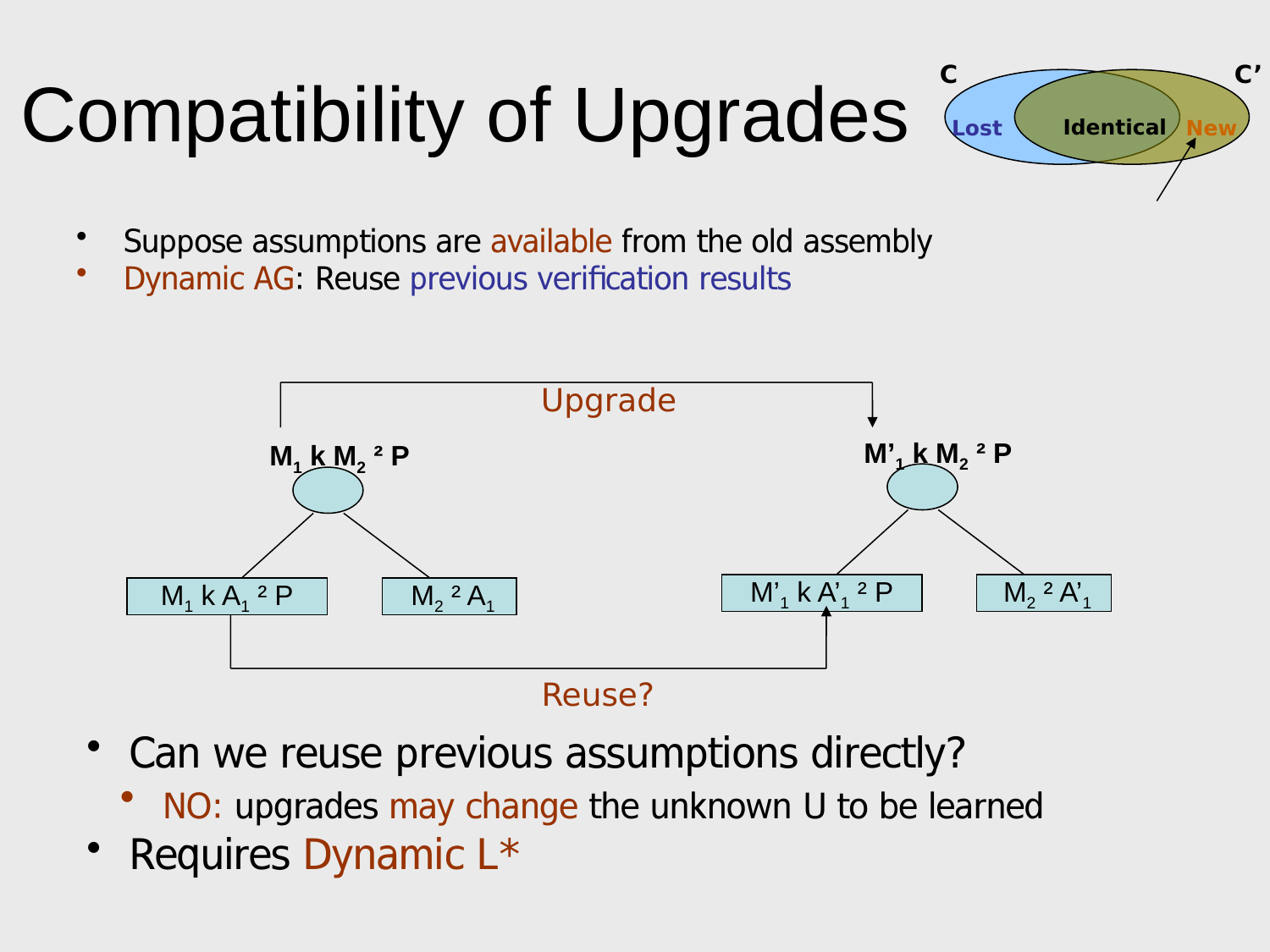

# Compatibility of Upgrades
C
C’

Identical
Lost
New

Suppose assumptions are available from the old assembly
Dynamic AG: Reuse previous verification results
Upgrade

M’1 k M2 ² P
M1 k M2 ² P

M’1 k A’1 ² P
 M2 ² A’1
M1 k A1 ² P
 M2 ² A1

Reuse?
 Can we reuse previous assumptions directly?
 NO: upgrades may change the unknown U to be learned
 Requires Dynamic L*